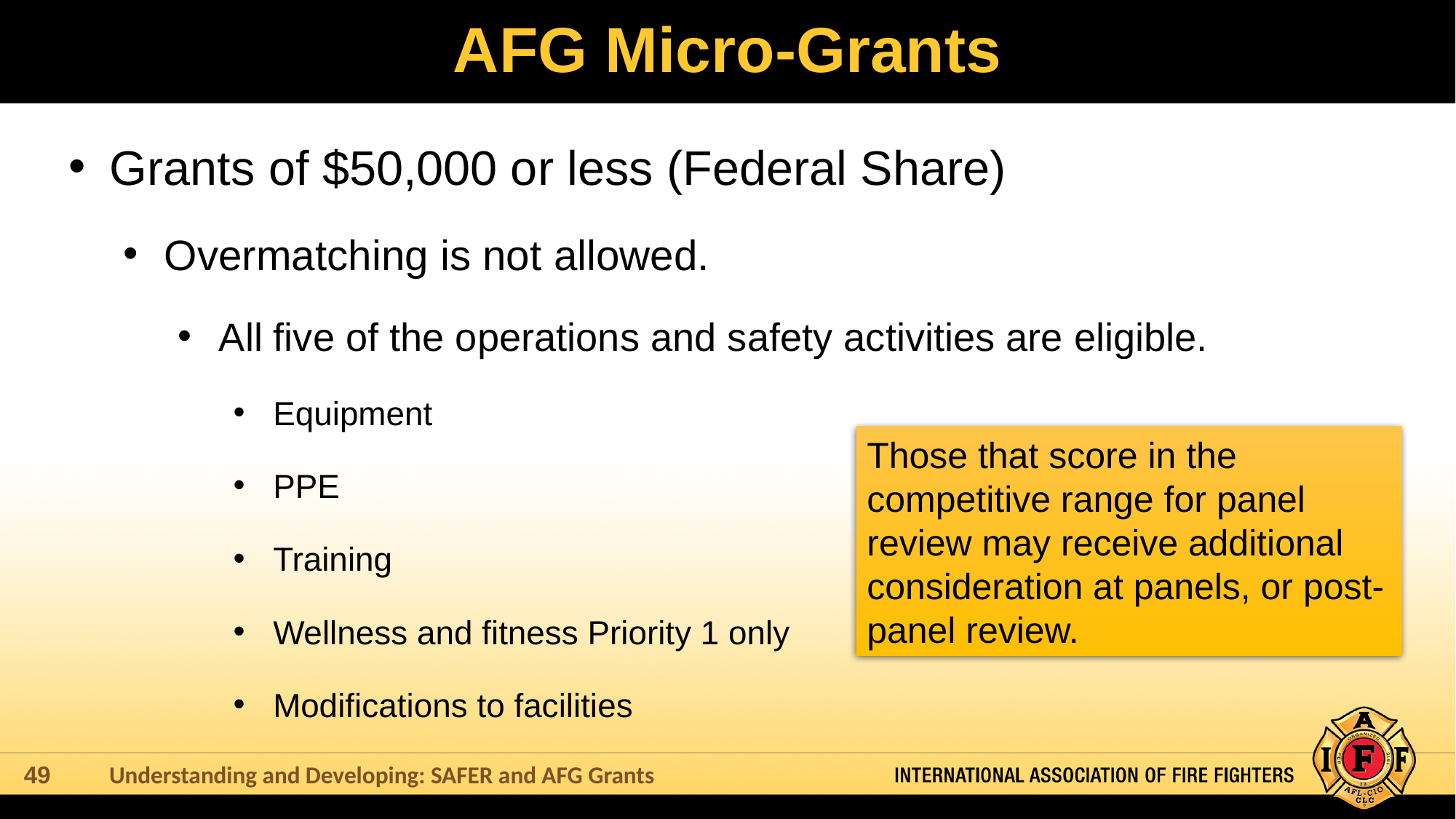

# AFG Micro-Grants
Grants of $50,000 or less (Federal Share)
Overmatching is not allowed.
All five of the operations and safety activities are eligible.
Equipment
PPE
Training
Wellness and fitness Priority 1 only
Modifications to facilities
Those that score in the competitive range for panel review may receive additional consideration at panels, or post-panel review.
Understanding and Developing: SAFER and AFG Grants